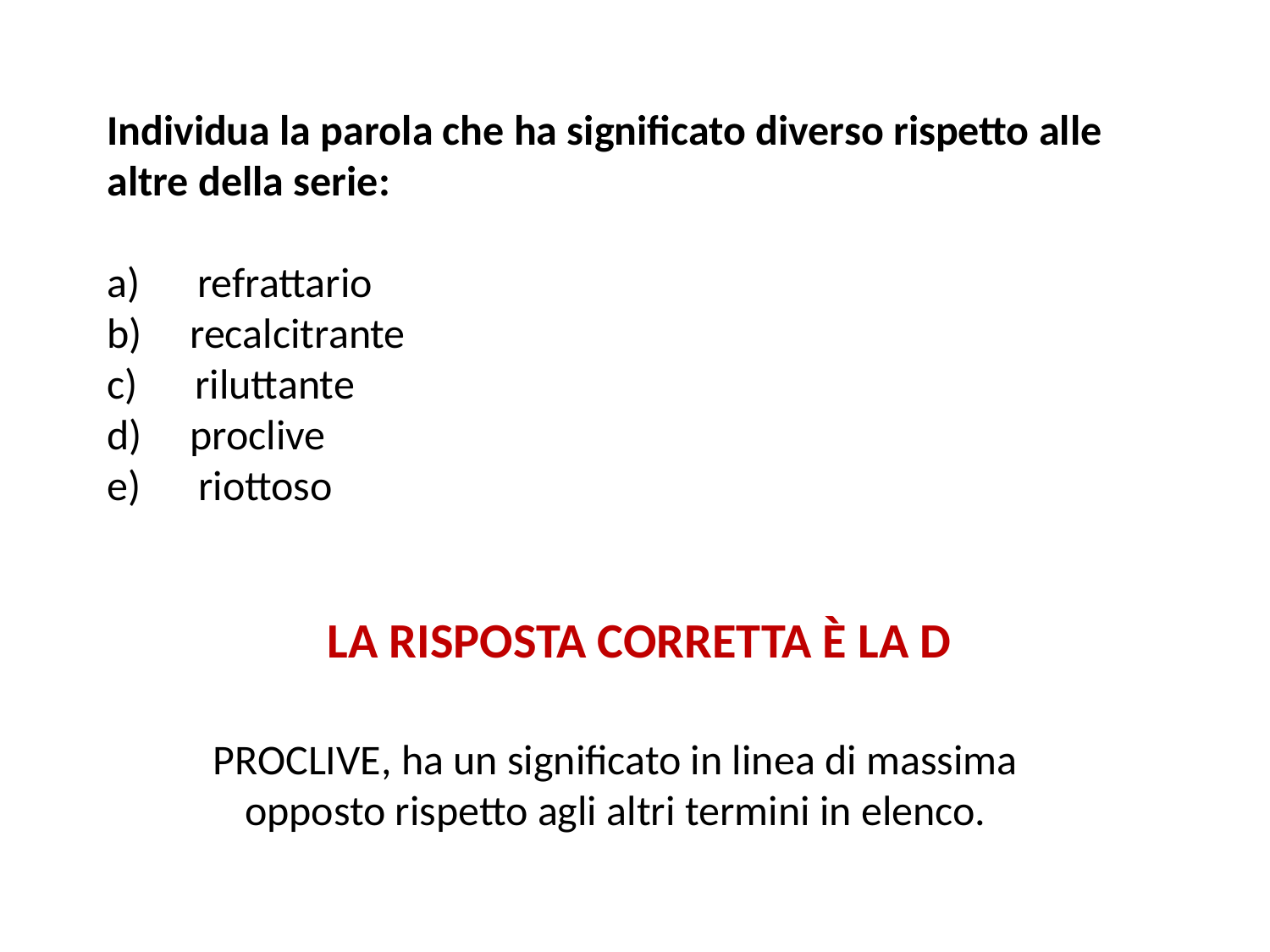

Individua la parola che ha significato diverso rispetto alle altre della serie:

a)      refrattario
b)     recalcitrante
c)      riluttante
d)     proclive
e)      riottoso

LA RISPOSTA CORRETTA È LA D
PROCLIVE, ha un significato in linea di massima opposto rispetto agli altri termini in elenco.